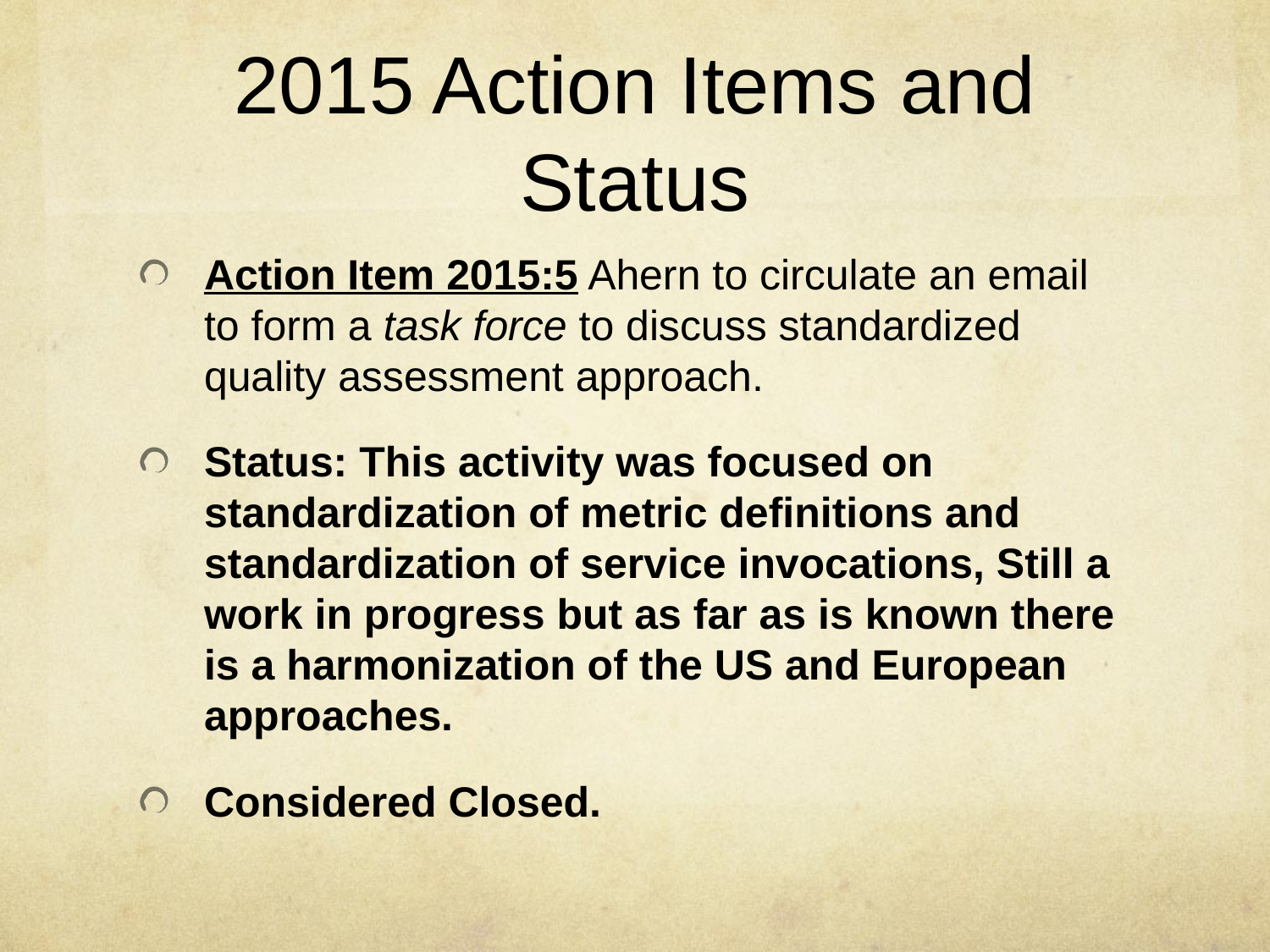

# 2015 Action Items and Status
Action Item 2015:5 Ahern to circulate an email to form a task force to discuss standardized quality assessment approach.
Status: This activity was focused on standardization of metric definitions and standardization of service invocations, Still a work in progress but as far as is known there is a harmonization of the US and European approaches.
Considered Closed.